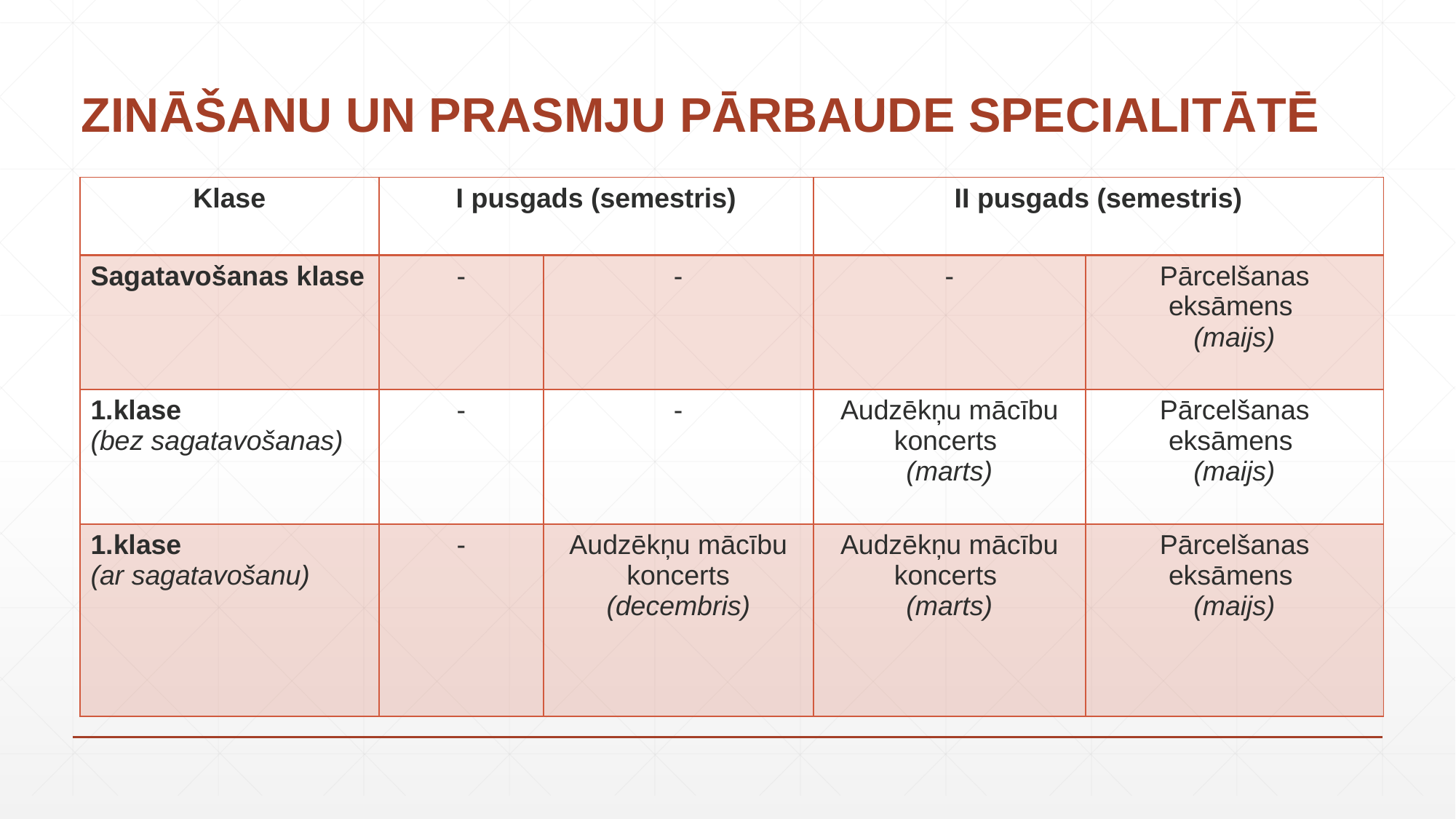

# ZINĀŠANU UN PRASMJU PĀRBAUDE SPECIALITĀTĒ
| Klase | I pusgads (semestris) |  | II pusgads (semestris) |  |
| --- | --- | --- | --- | --- |
| Sagatavošanas klase | - | - | - | Pārcelšanas eksāmens (maijs) |
| 1.klase (bez sagatavošanas) | - | - | Audzēkņu mācību koncerts (marts) | Pārcelšanas eksāmens (maijs) |
| 1.klase (ar sagatavošanu) | - | Audzēkņu mācību koncerts (decembris) | Audzēkņu mācību koncerts (marts) | Pārcelšanas eksāmens (maijs) |